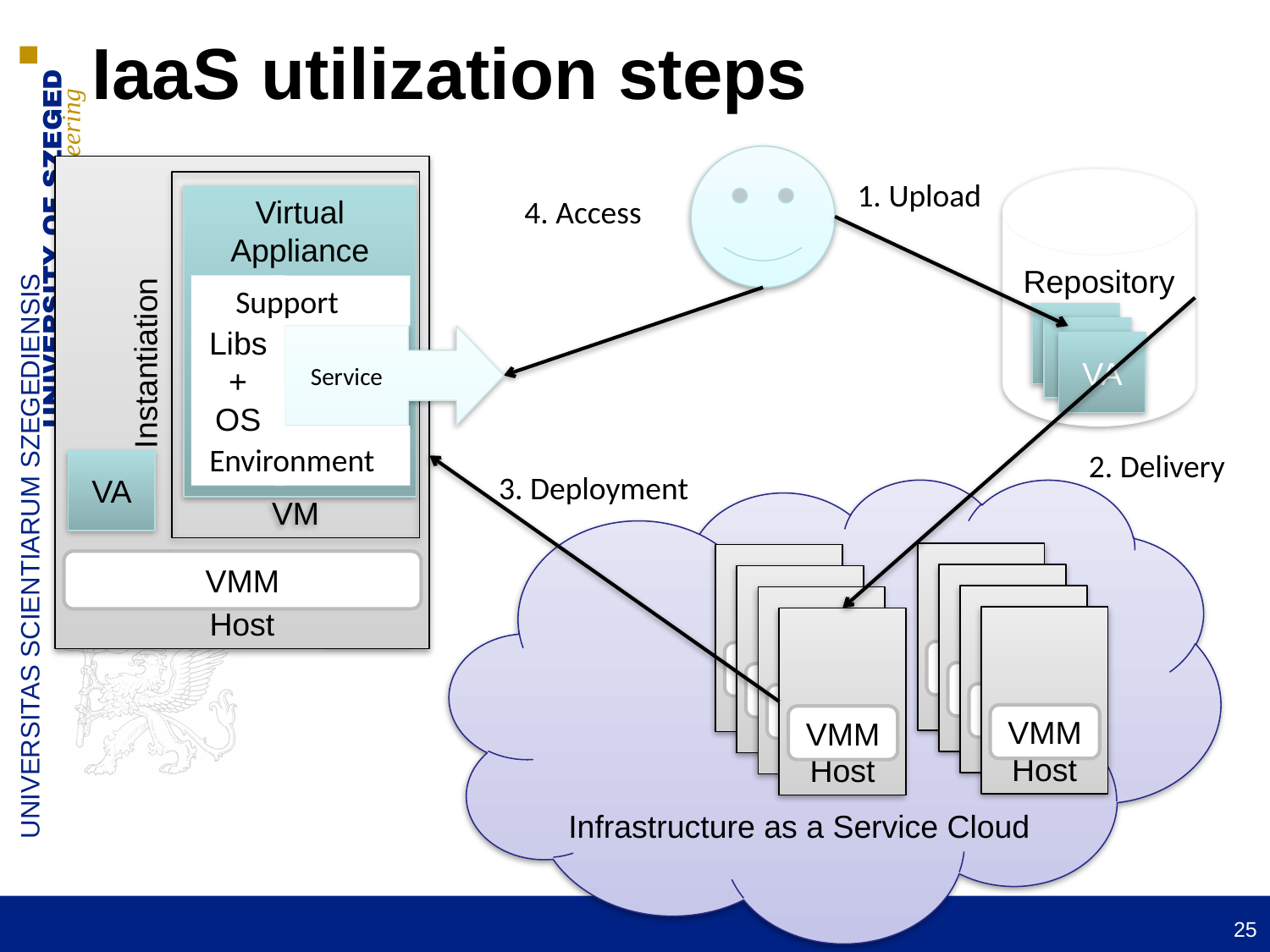

IaaS utilization steps

Host
VM
Virtual Appliance
Libs+
OS

Support
Environment
Service
Instantiation
VA
VMM
VA
1. Upload
Repository
VA
VA
VA
4. Access
2. Delivery
3. Deployment
Infrastructure as a Service Cloud
Host
VMM
Host
VMM
Host
VMM
Host
VMM
Host
VMM
Host
VMM
Host
VMM
Host
VMM
25